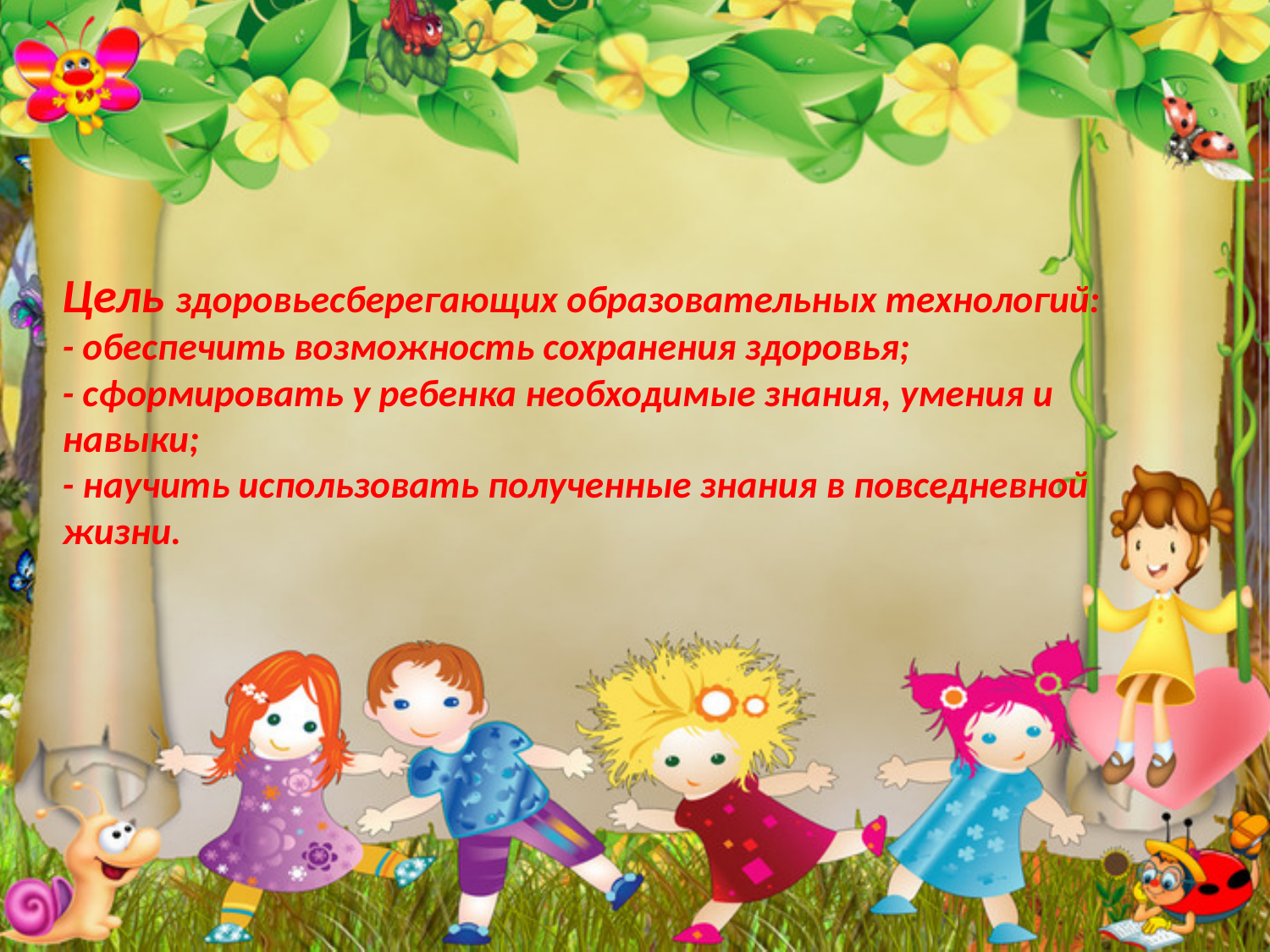

# Цель здоровьесберегающих образовательных технологий: - обеспечить возможность сохранения здоровья; - сформировать у ребенка необходимые знания, умения и навыки; - научить использовать полученные знания в повседневной жизни.